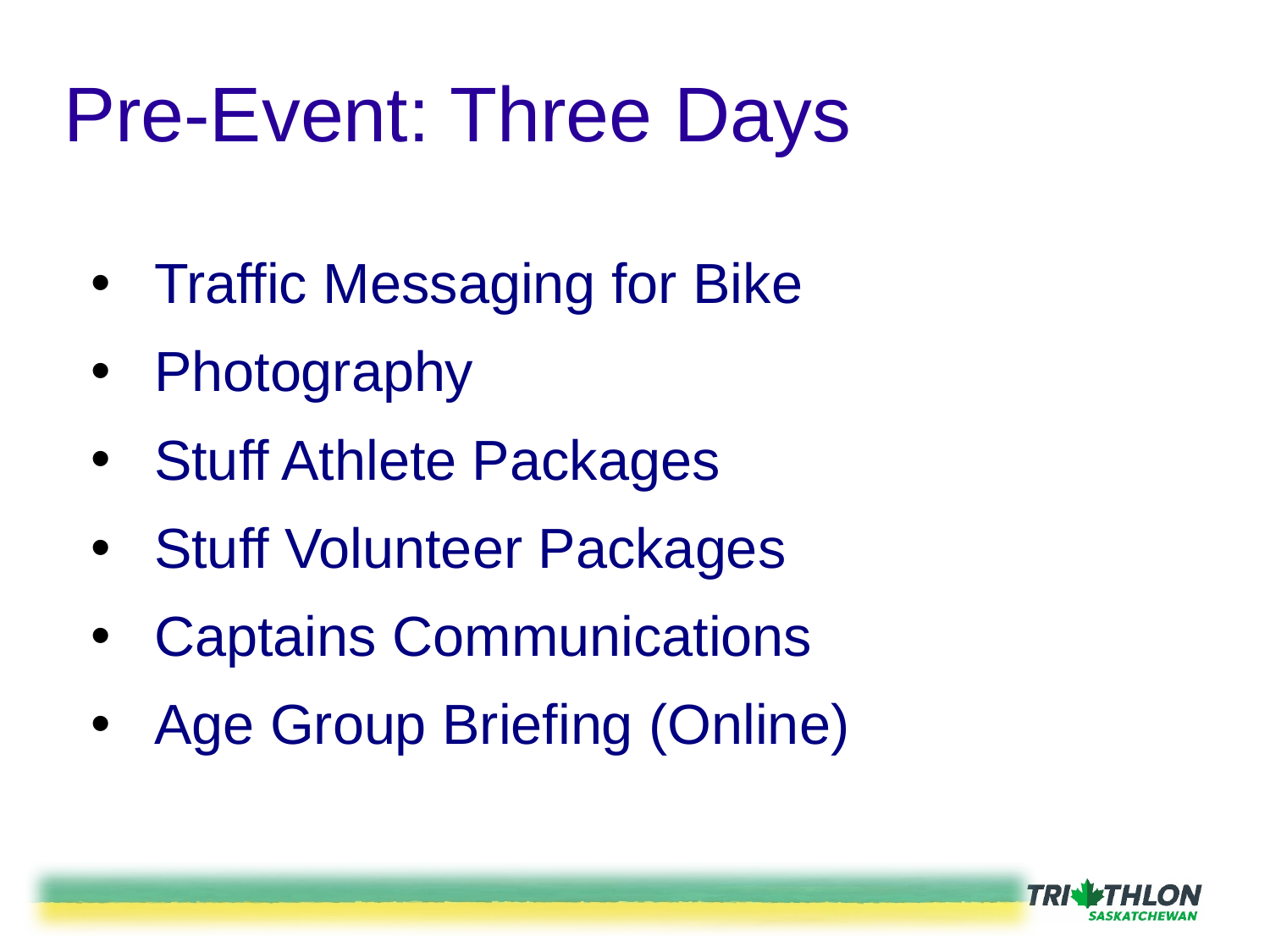

# Pre-Event: Three Days
Traffic Messaging for Bike
Photography
Stuff Athlete Packages
Stuff Volunteer Packages
Captains Communications
Age Group Briefing (Online)